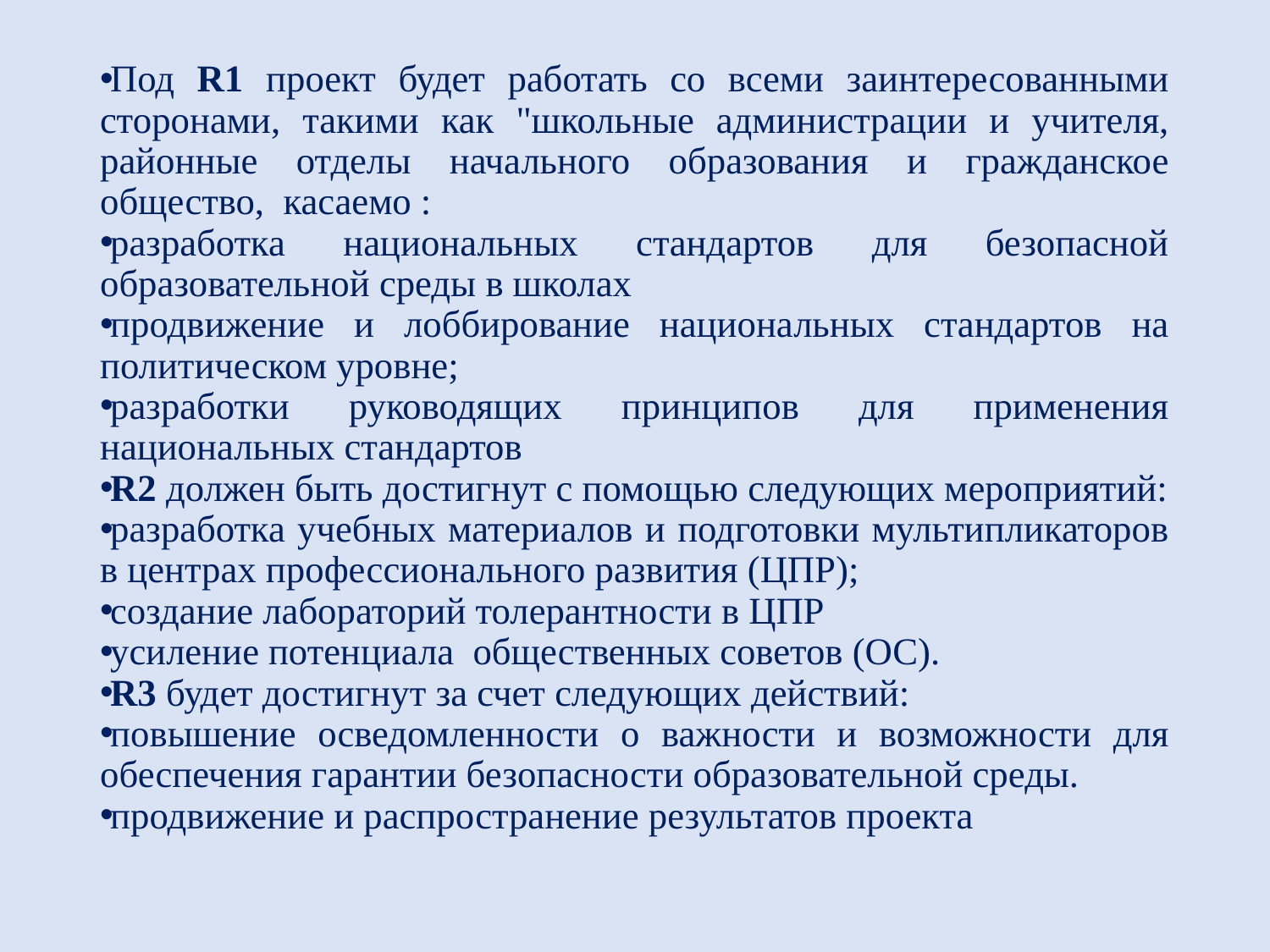

#
Под R1 проект будет работать со всеми заинтересованными сторонами, такими как "школьные администрации и учителя, районные отделы начального образования и гражданское общество,  касаемо :
разработка национальных стандартов для безопасной образовательной среды в школах
продвижение и лоббирование национальных стандартов на политическом уровне;
разработки руководящих принципов для применения национальных стандартов
R2 должен быть достигнут с помощью следующих мероприятий:
разработка учебных материалов и подготовки мультипликаторов в центрах профессионального развития (ЦПР);
создание лабораторий толерантности в ЦПР
усиление потенциала  общественных советов (ОС).
R3 будет достигнут за счет следующих действий:
повышение осведомленности о важности и возможности для обеспечения гарантии безопасности образовательной среды.
продвижение и распространение результатов проекта